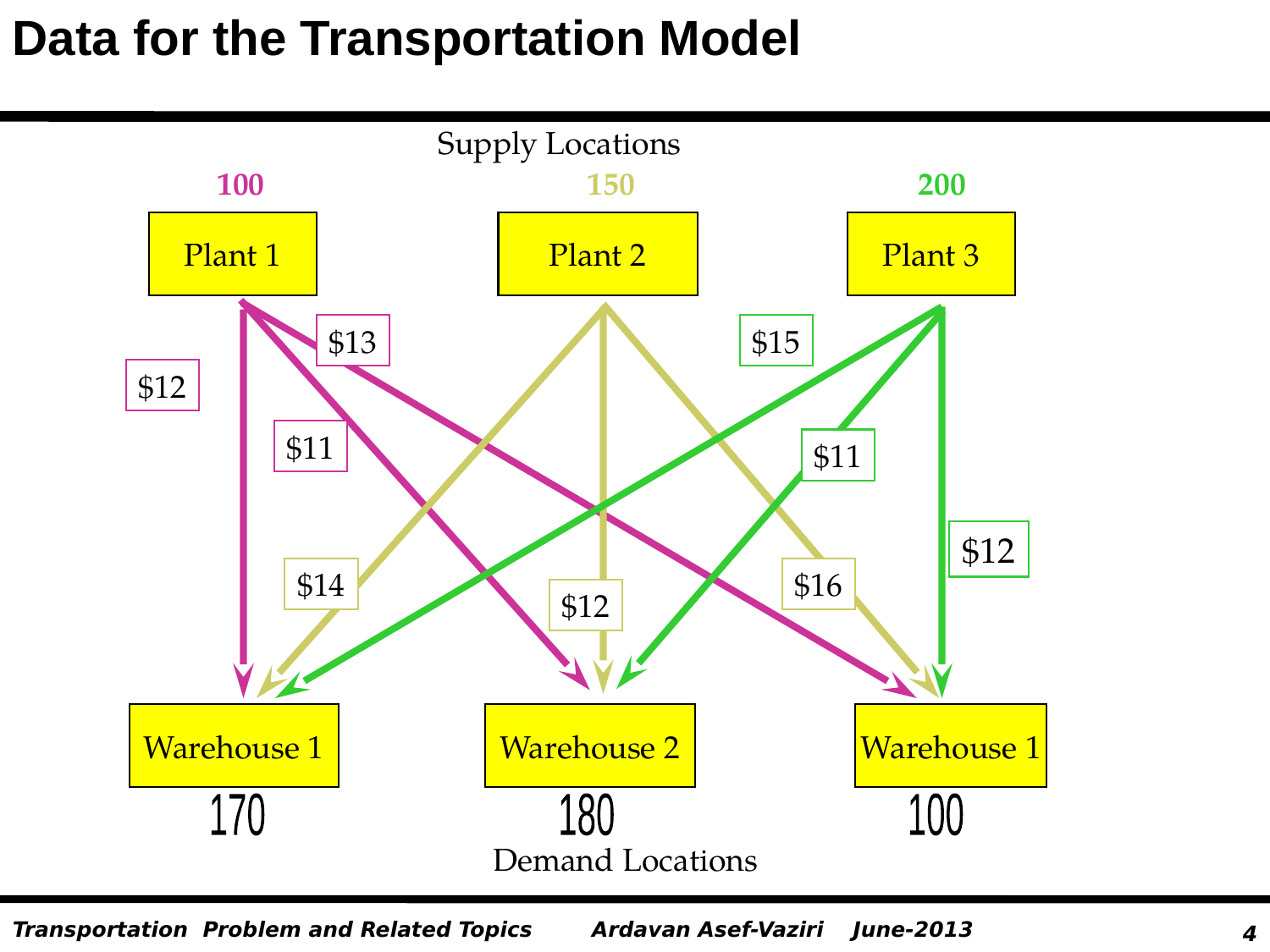

Data for the Transportation Model
Supply Locations
100
150
200
Plant 1
Plant 2
Plant 3

$11

$13

$16

$15

$12

$12

$12

$14

$11
Warehouse 1
Warehouse 2
Warehouse 1
170
180
100
Demand Locations